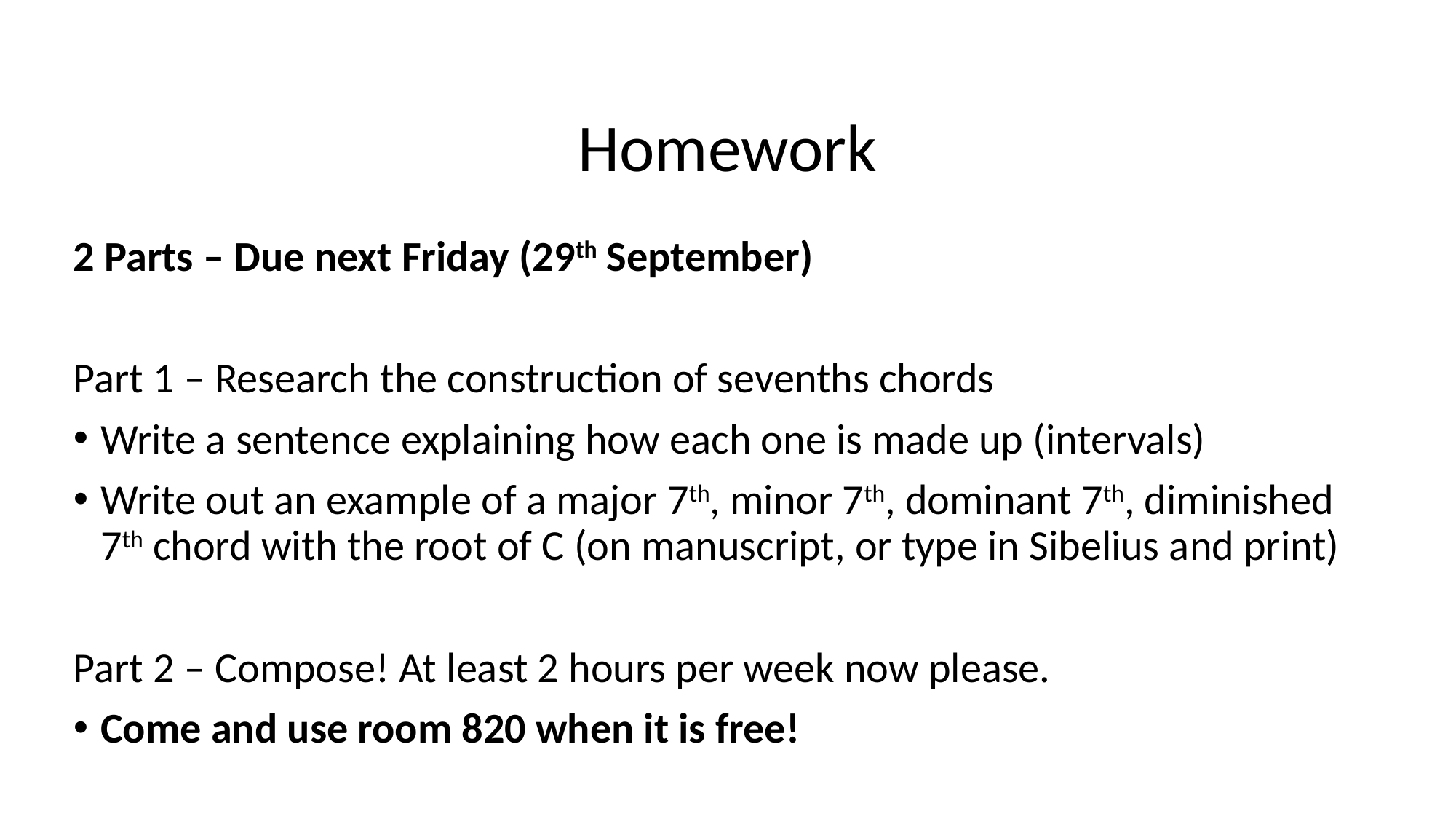

# Homework
2 Parts – Due next Friday (29th September)

Part 1 – Research the construction of sevenths chords
Write a sentence explaining how each one is made up (intervals)
Write out an example of a major 7th, minor 7th, dominant 7th, diminished 7th chord with the root of C (on manuscript, or type in Sibelius and print)

Part 2 – Compose! At least 2 hours per week now please.
Come and use room 820 when it is free!